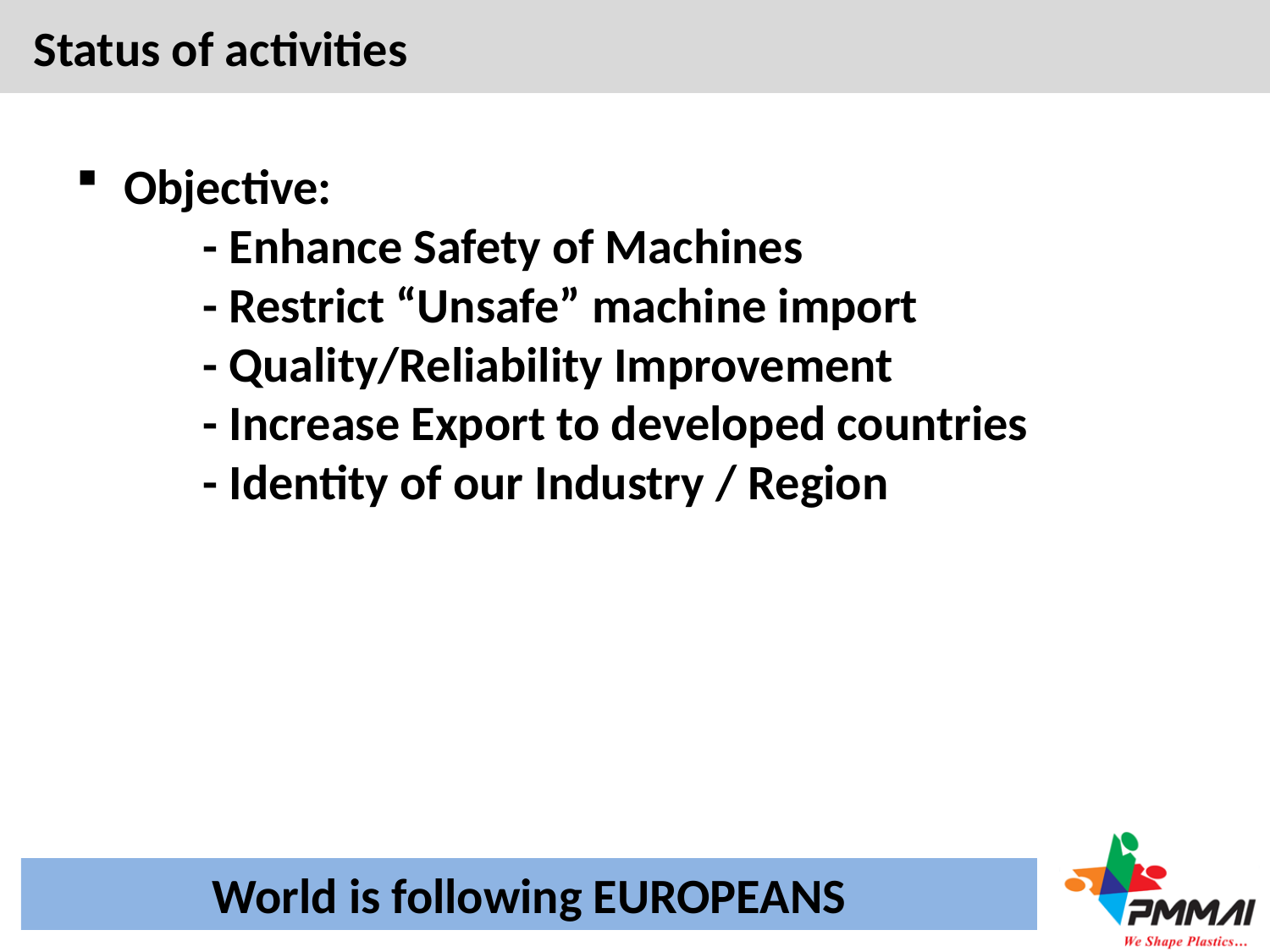

Status of activities
F14-15 : ARMOUR & SPRINT Updates
Objective:
	- Enhance Safety of Machines
	- Restrict “Unsafe” machine import
	- Quality/Reliability Improvement
	- Increase Export to developed countries
	- Identity of our Industry / Region
World is following EUROPEANS